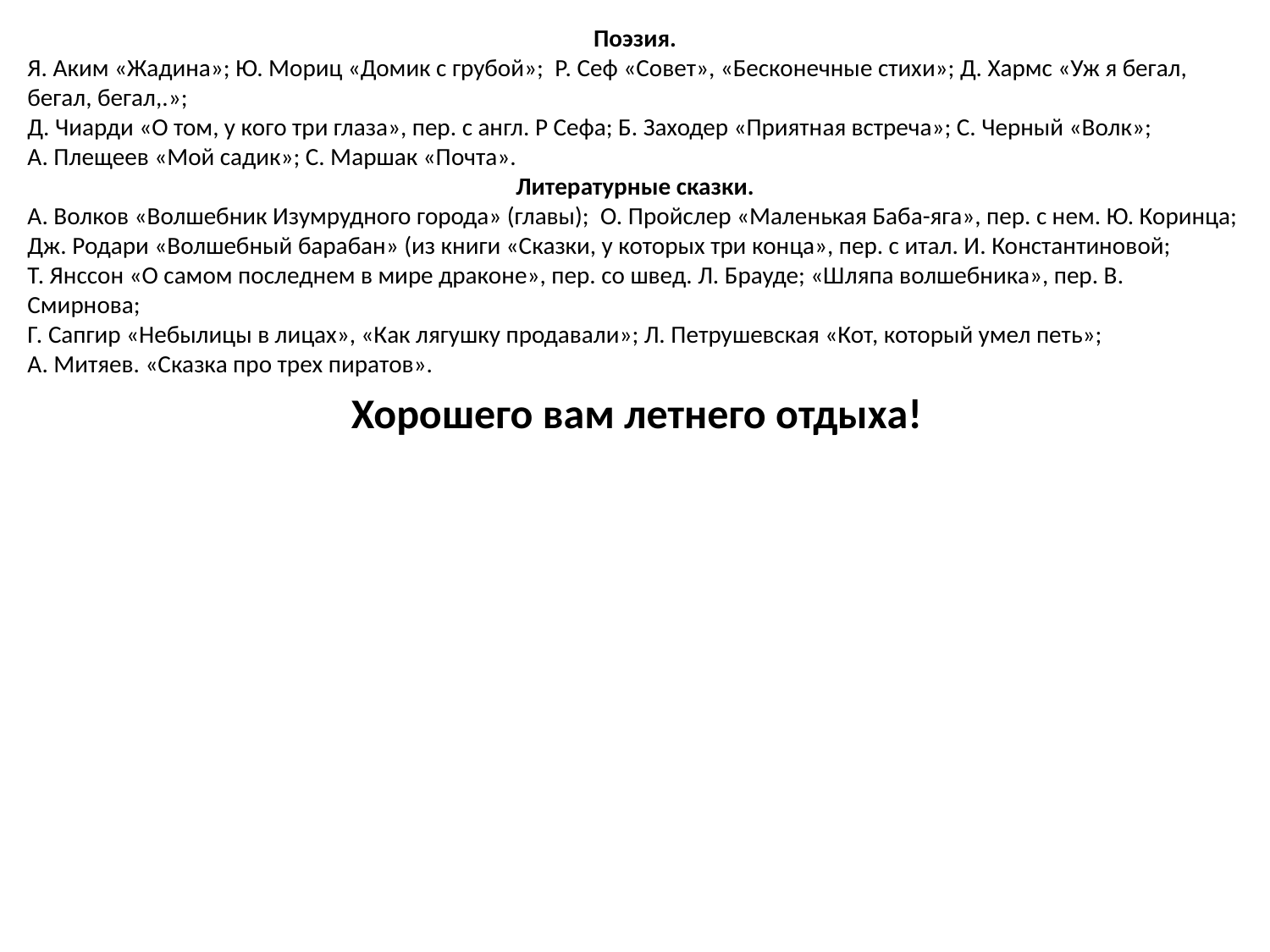

Поэзия.
Я. Аким «Жадина»; Ю. Мориц «Домик с грубой»;  Р. Сеф «Совет», «Бесконечные стихи»; Д. Хармс «Уж я бегал, бегал, бегал,.»;
Д. Чиарди «О том, у кого три глаза», пер. с англ. Р Сефа; Б. Заходер «Приятная встреча»; С. Черный «Волк»;
А. Плещеев «Мой садик»; С. Маршак «Почта».
Литературные сказки.
А. Волков «Волшебник Изумрудного города» (главы);  О. Пройслер «Маленькая Баба-яга», пер. с нем. Ю. Коринца;
Дж. Родари «Волшебный барабан» (из книги «Сказки, у которых три конца», пер. с итал. И. Константиновой;
Т. Янссон «О самом последнем в мире драконе», пер. со швед. Л. Брауде; «Шляпа волшебника», пер. В. Смирнова;
Г. Сапгир «Небылицы в лицах», «Как лягушку продавали»; Л. Петрушевская «Кот, который умел петь»;
А. Митяев. «Сказка про трех пиратов».
Хорошего вам летнего отдыха!